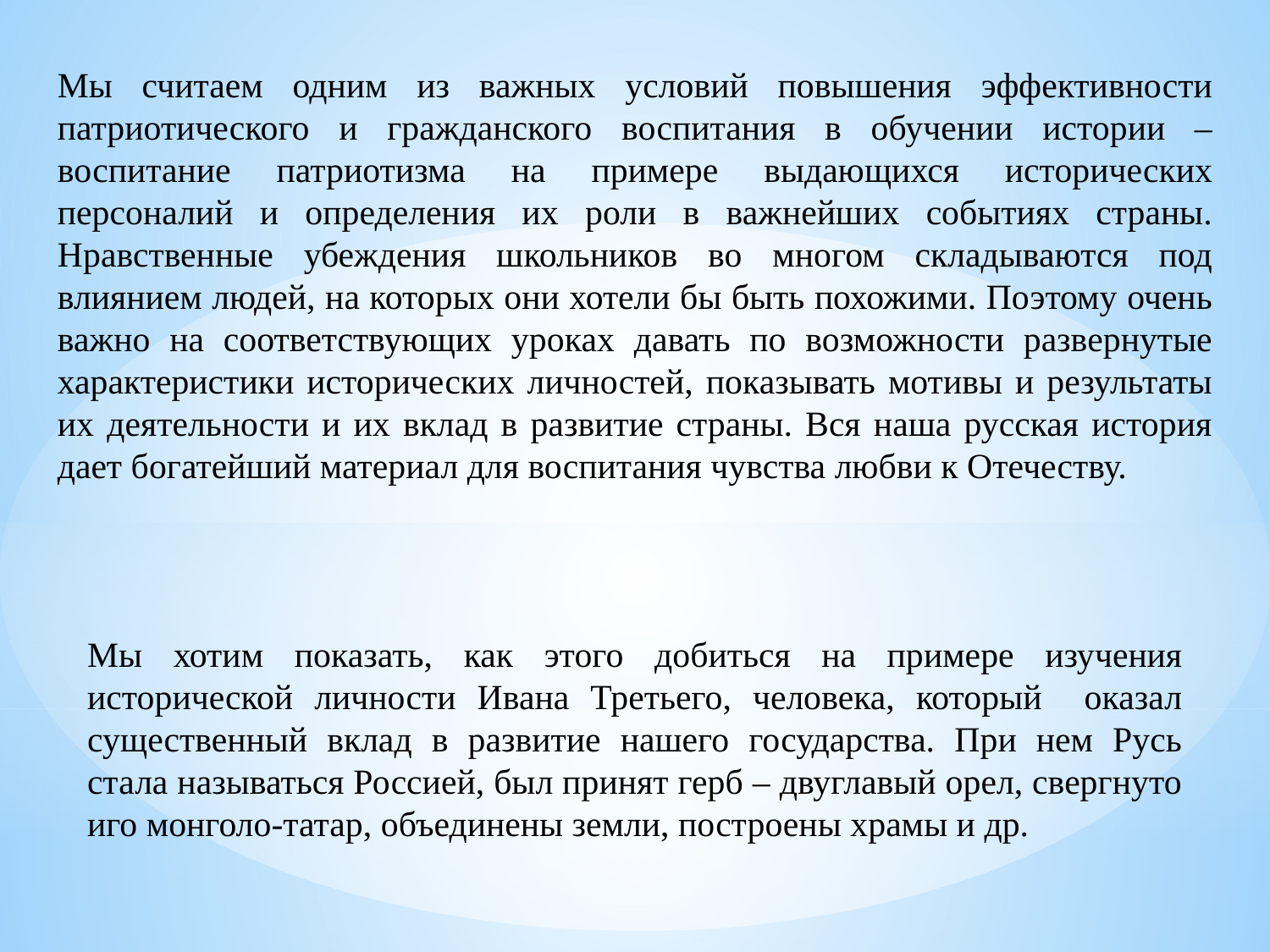

Мы считаем одним из важных условий повышения эффективности патриотического и гражданского воспитания в обучении истории – воспитание патриотизма на примере выдающихся исторических персоналий и определения их роли в важнейших событиях страны. Нравственные убеждения школьников во многом складываются под влиянием людей, на которых они хотели бы быть похожими. Поэтому очень важно на соответствующих уроках давать по возможности развернутые характеристики исторических личностей, показывать мотивы и результаты их деятельности и их вклад в развитие страны. Вся наша русская история дает богатейший материал для воспитания чувства любви к Отечеству.
Мы хотим показать, как этого добиться на примере изучения исторической личности Ивана Третьего, человека, который  оказал существенный вклад в развитие нашего государства. При нем Русь стала называться Россией, был принят герб – двуглавый орел, свергнуто иго монголо-татар, объединены земли, построены храмы и др.